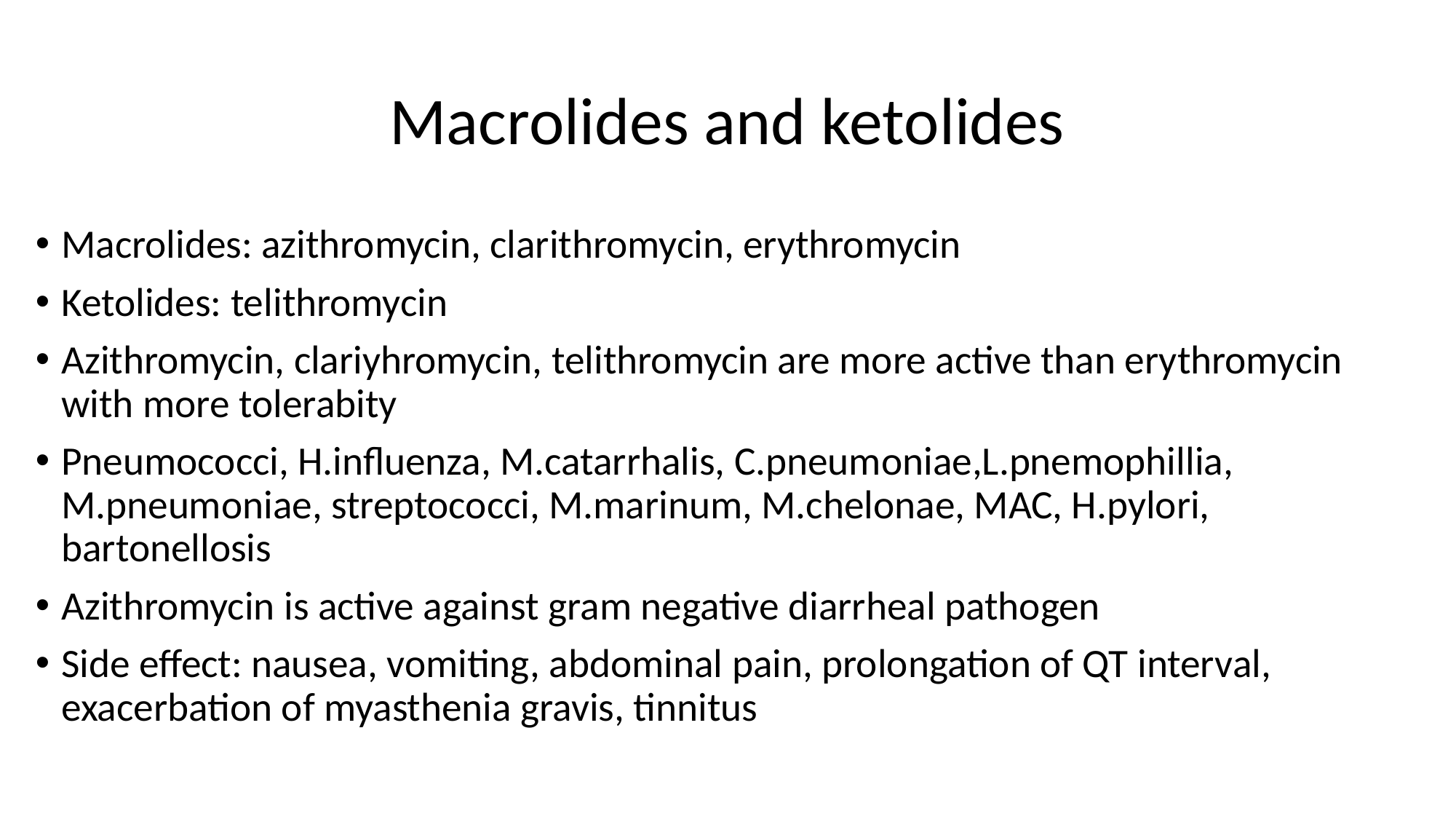

# Macrolides and ketolides
Macrolides: azithromycin, clarithromycin, erythromycin
Ketolides: telithromycin
Azithromycin, clariyhromycin, telithromycin are more active than erythromycin with more tolerabity
Pneumococci, H.influenza, M.catarrhalis, C.pneumoniae,L.pnemophillia, M.pneumoniae, streptococci, M.marinum, M.chelonae, MAC, H.pylori, bartonellosis
Azithromycin is active against gram negative diarrheal pathogen
Side effect: nausea, vomiting, abdominal pain, prolongation of QT interval, exacerbation of myasthenia gravis, tinnitus